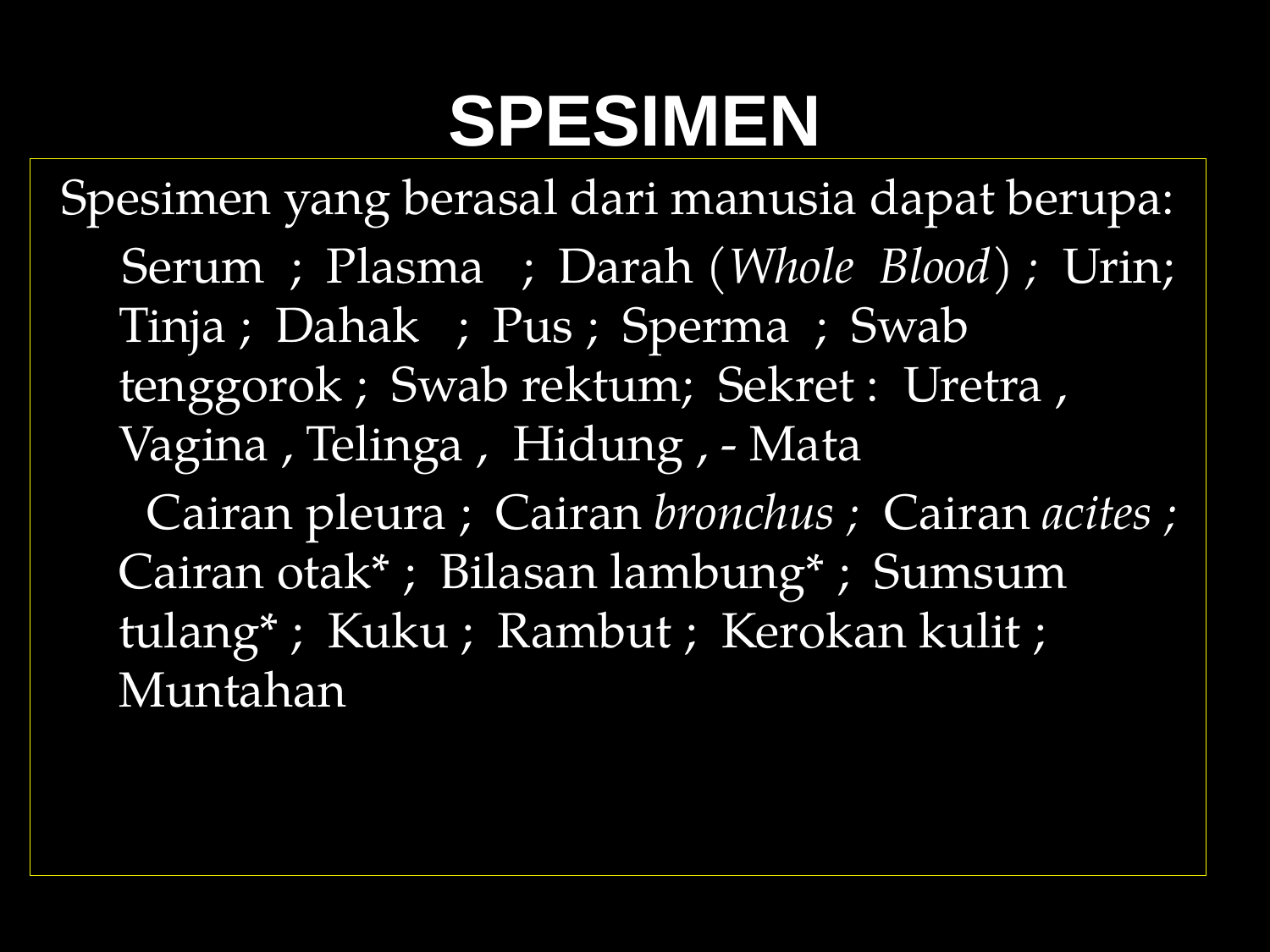

# SPESIMEN
Spesimen yang berasal dari manusia dapat berupa:
     Serum  ;  Plasma   ;  Darah (Whole  Blood) ;  Urin;  Tinja ;  Dahak   ;  Pus ;  Sperma  ;  Swab tenggorok ;  Swab rektum;  Sekret :  Uretra ,  Vagina , Telinga ,  Hidung , - Mata
       Cairan pleura ;  Cairan bronchus ;  Cairan acites ;  Cairan otak* ;  Bilasan lambung* ;  Sumsum tulang* ;  Kuku ;  Rambut ;  Kerokan kulit ;  Muntahan